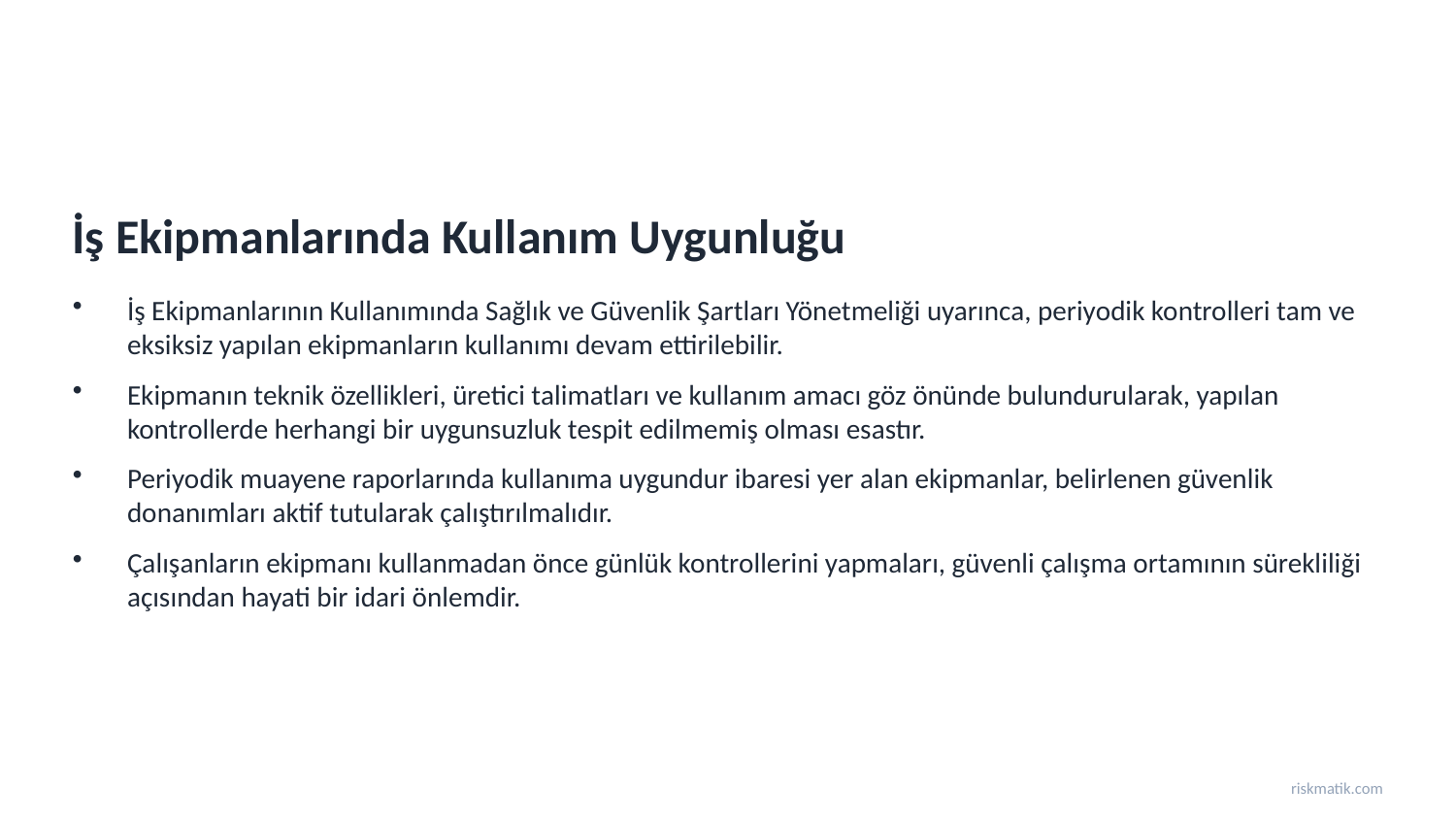

İş Ekipmanlarında Kullanım Uygunluğu
İş Ekipmanlarının Kullanımında Sağlık ve Güvenlik Şartları Yönetmeliği uyarınca, periyodik kontrolleri tam ve eksiksiz yapılan ekipmanların kullanımı devam ettirilebilir.
Ekipmanın teknik özellikleri, üretici talimatları ve kullanım amacı göz önünde bulundurularak, yapılan kontrollerde herhangi bir uygunsuzluk tespit edilmemiş olması esastır.
Periyodik muayene raporlarında kullanıma uygundur ibaresi yer alan ekipmanlar, belirlenen güvenlik donanımları aktif tutularak çalıştırılmalıdır.
Çalışanların ekipmanı kullanmadan önce günlük kontrollerini yapmaları, güvenli çalışma ortamının sürekliliği açısından hayati bir idari önlemdir.
riskmatik.com